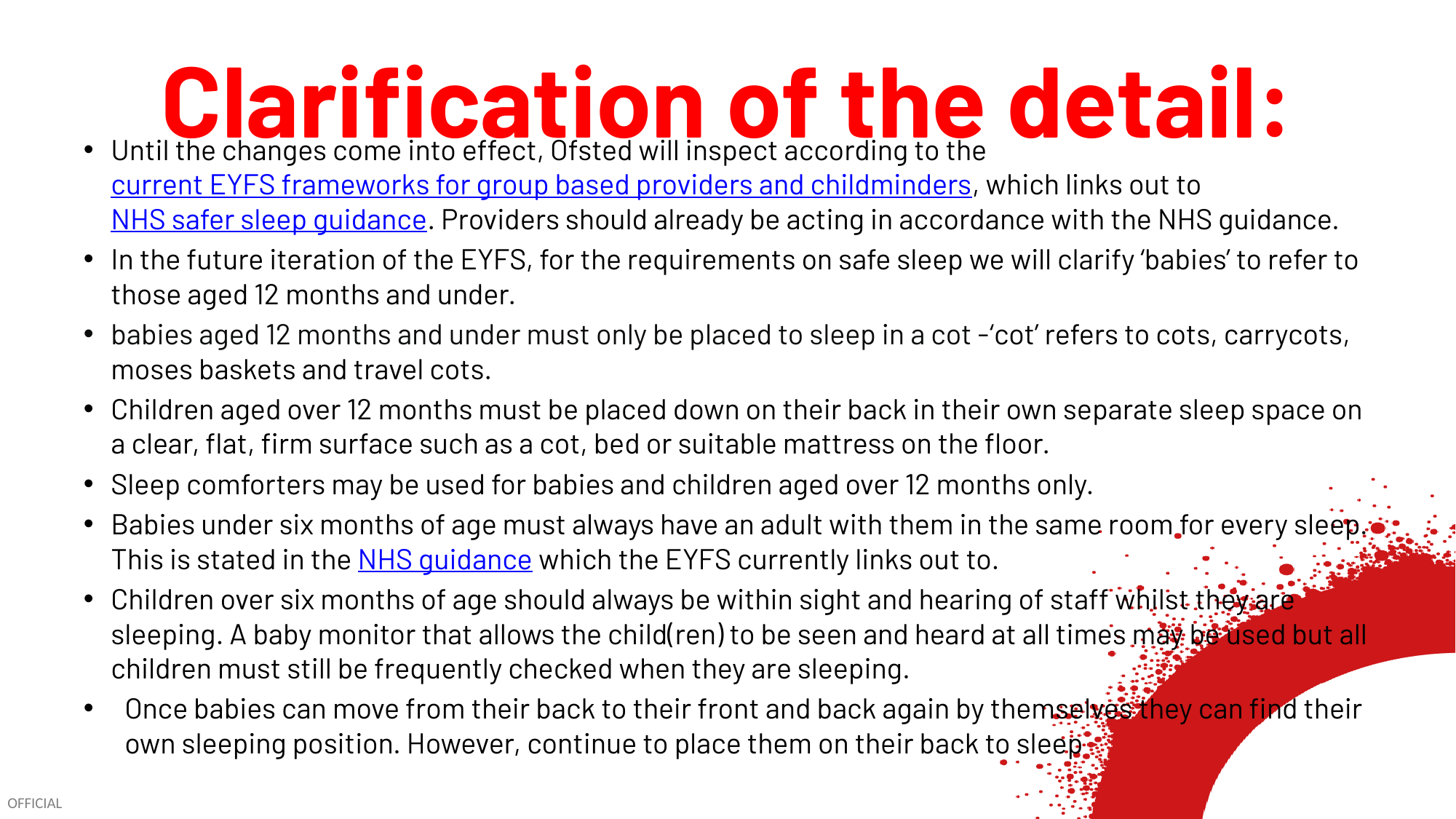

# Clarification of the detail:
Until the changes come into effect, Ofsted will inspect according to the current EYFS frameworks for group based providers and childminders, which links out to NHS safer sleep guidance. Providers should already be acting in accordance with the NHS guidance.
In the future iteration of the EYFS, for the requirements on safe sleep we will clarify ‘babies’ to refer to those aged 12 months and under.
babies aged 12 months and under must only be placed to sleep in a cot -‘cot’ refers to cots, carrycots, moses baskets and travel cots.
Children aged over 12 months must be placed down on their back in their own separate sleep space on a clear, flat, firm surface such as a cot, bed or suitable mattress on the floor.
Sleep comforters may be used for babies and children aged over 12 months only.
Babies under six months of age must always have an adult with them in the same room for every sleep. This is stated in the NHS guidance which the EYFS currently links out to.
Children over six months of age should always be within sight and hearing of staff whilst they are sleeping. A baby monitor that allows the child(ren) to be seen and heard at all times may be used but all children must still be frequently checked when they are sleeping.
Once babies can move from their back to their front and back again by themselves they can find their own sleeping position. However, continue to place them on their back to sleep